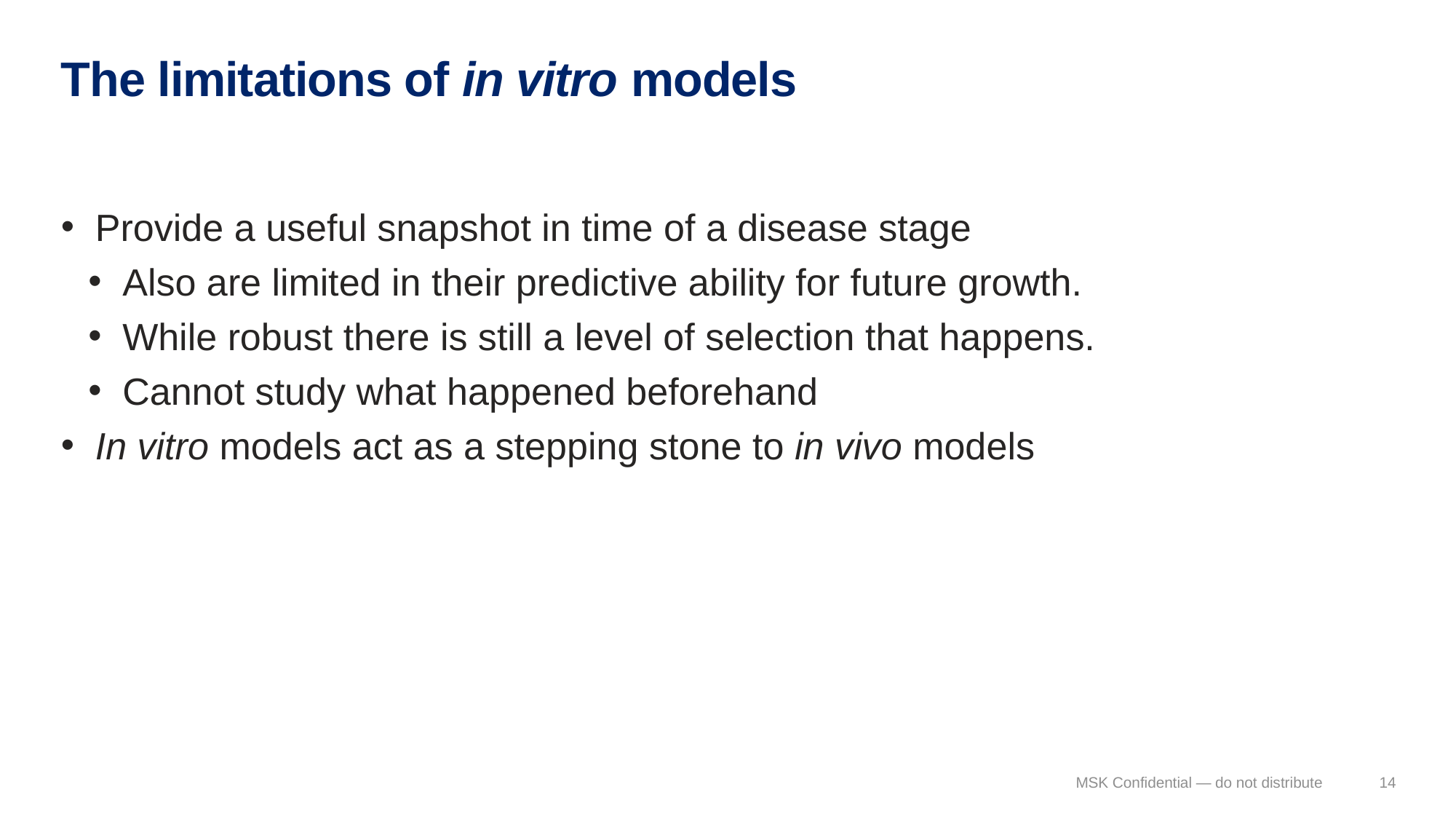

# The limitations of in vitro models
Provide a useful snapshot in time of a disease stage
Also are limited in their predictive ability for future growth.
While robust there is still a level of selection that happens.
Cannot study what happened beforehand
In vitro models act as a stepping stone to in vivo models

MSK Confidential — do not distribute
14